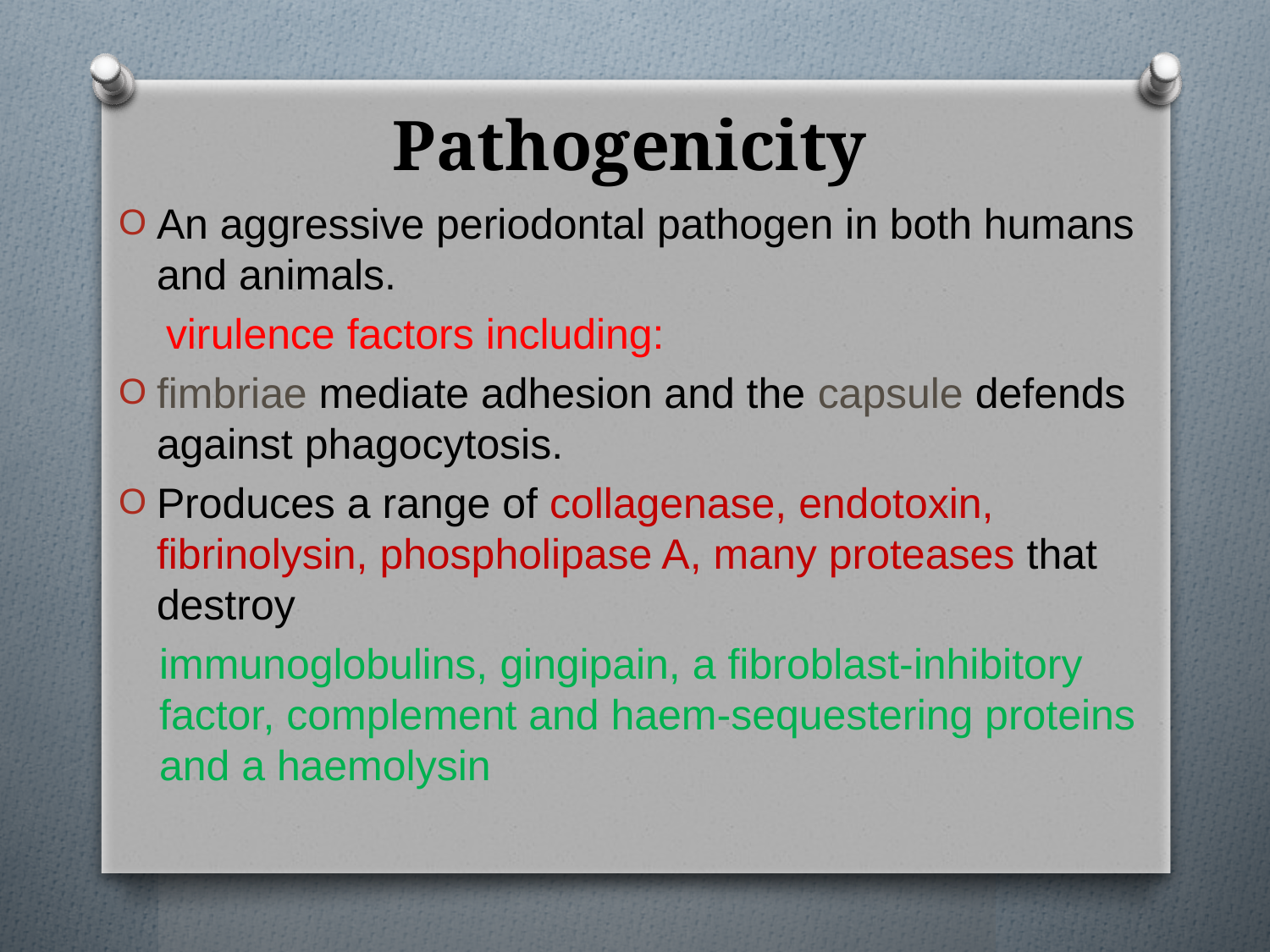

# Pathogenicity
An aggressive periodontal pathogen in both humans and animals.
    virulence factors including:
fimbriae mediate adhesion and the capsule defends against phagocytosis.
Produces a range of collagenase, endotoxin, fibrinolysin, phospholipase A, many proteases that destroy
immunoglobulins, gingipain, a fibroblast-inhibitory factor, complement and haem-sequestering proteins and a haemolysin